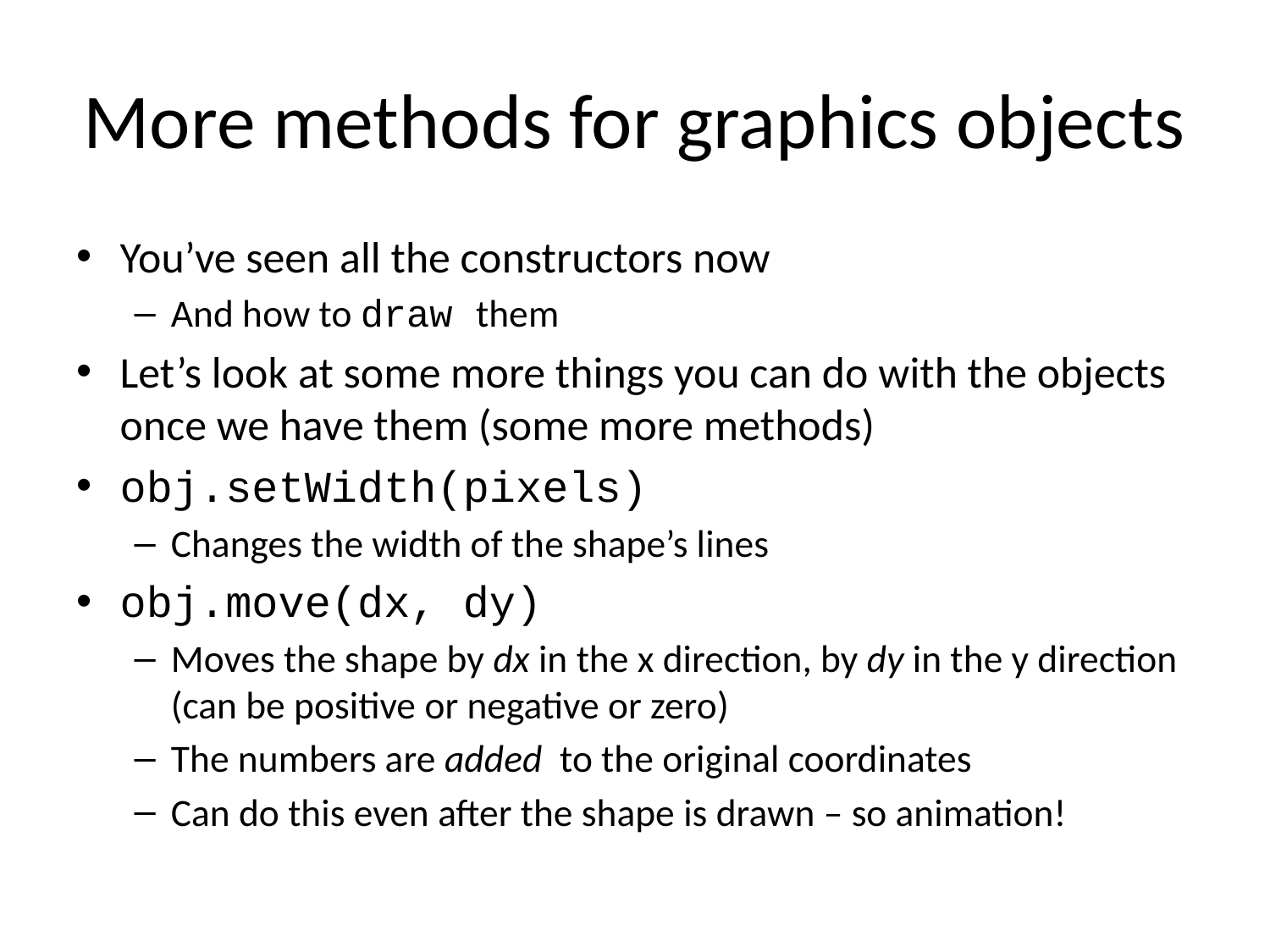

# More methods for graphics objects
You’ve seen all the constructors now
And how to draw them
Let’s look at some more things you can do with the objects once we have them (some more methods)
obj.setWidth(pixels)
Changes the width of the shape’s lines
obj.move(dx, dy)
Moves the shape by dx in the x direction, by dy in the y direction (can be positive or negative or zero)
The numbers are added  to the original coordinates
Can do this even after the shape is drawn – so animation!